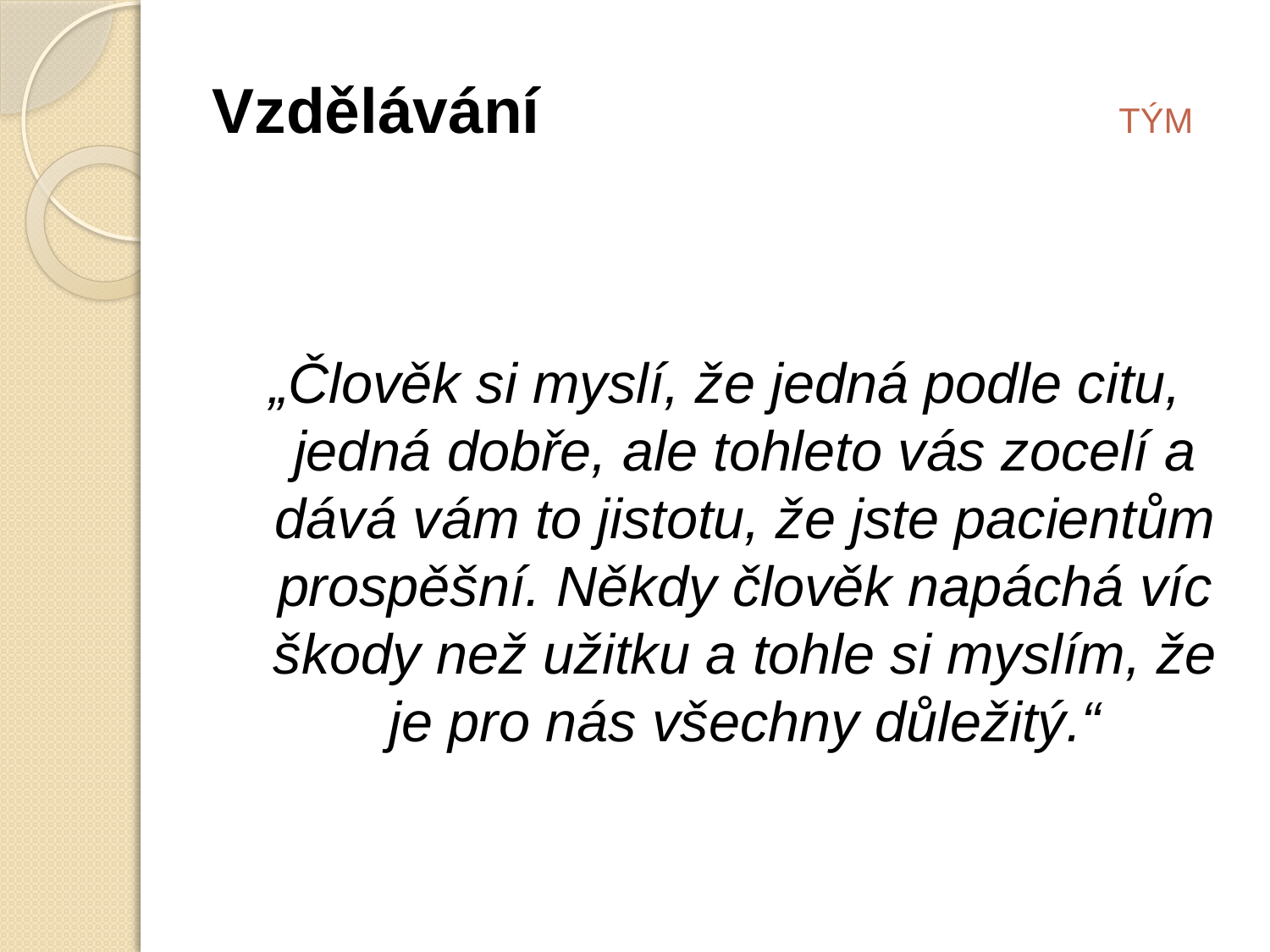

Vzdělávání					 TÝM
„Člověk si myslí, že jedná podle citu, jedná dobře, ale tohleto vás zocelí a dává vám to jistotu, že jste pacientům prospěšní. Někdy člověk napáchá víc škody než užitku a tohle si myslím, že je pro nás všechny důležitý.“